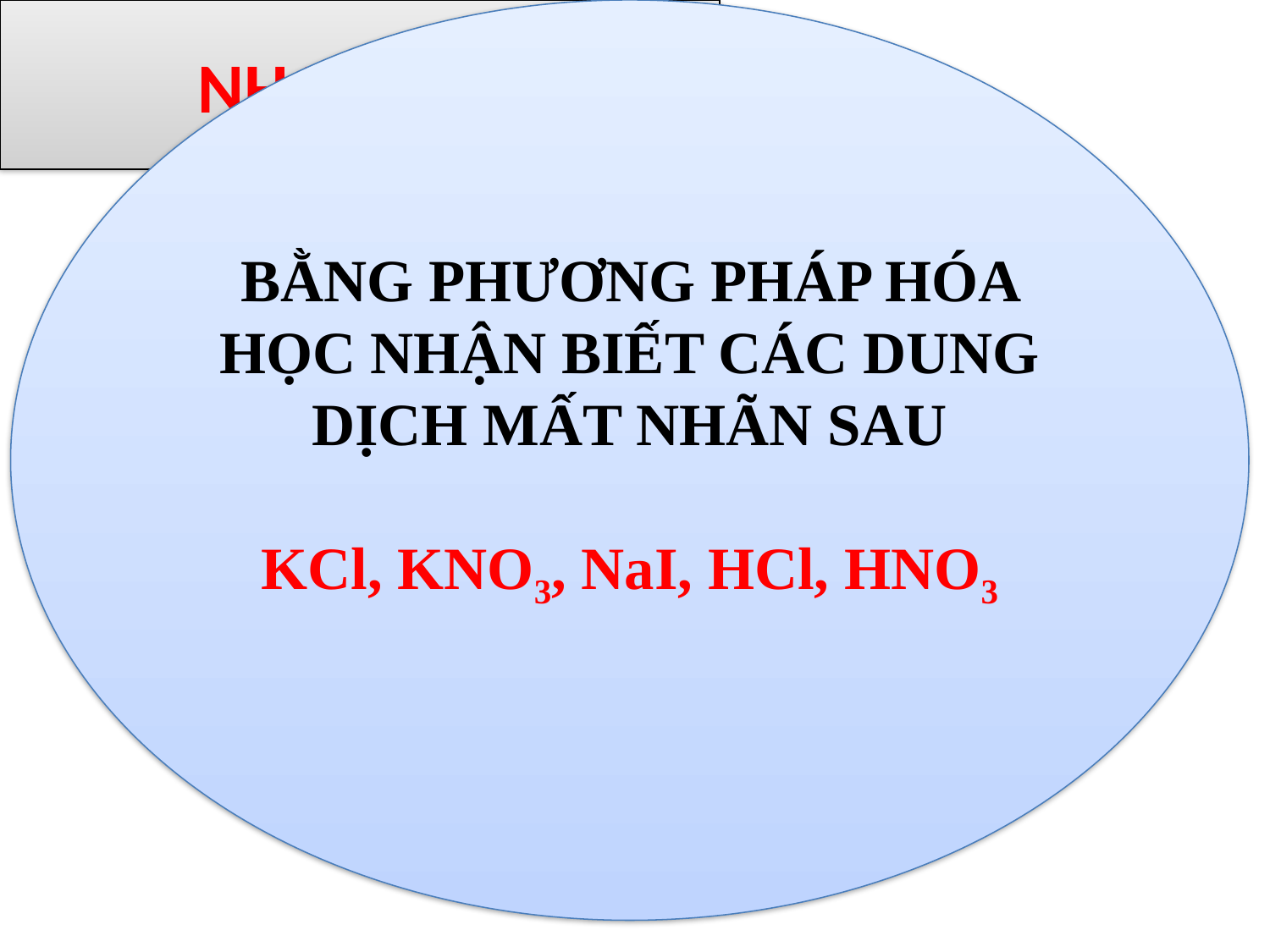

NHẬN BIẾT
BẰNG PHƯƠNG PHÁP HÓA HỌC NHẬN BIẾT CÁC DUNG DỊCH MẤT NHÃN SAU

KCl, KNO3, NaI, HCl, HNO3

HOẠT ĐỘNG 2